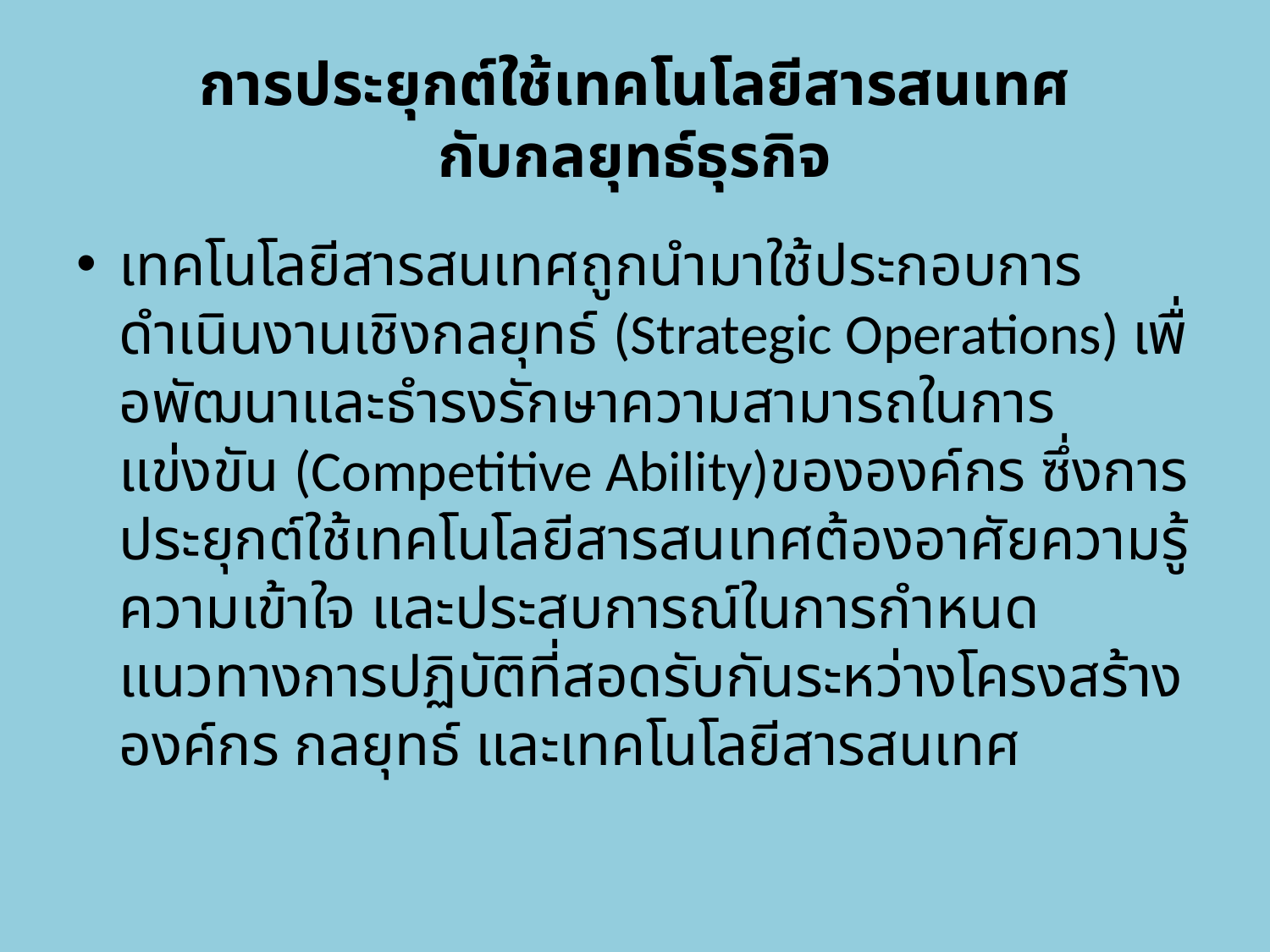

# การประยุกต์ใช้เทคโนโลยีสารสนเทศ กับกลยุทธ์ธุรกิจ
เทคโนโลยีสารสนเทศถูกนำมาใช้ประกอบการดำเนินงานเชิงกลยุทธ์ (Strategic Operations) เพื่อพัฒนาและธำรงรักษาความสามารถในการแข่งขัน (Competitive Ability)ขององค์กร ซึ่งการประยุกต์ใช้เทคโนโลยีสารสนเทศต้องอาศัยความรู้ ความเข้าใจ และประสบการณ์ในการกำหนดแนวทางการปฏิบัติที่สอดรับกันระหว่างโครงสร้างองค์กร กลยุทธ์ และเทคโนโลยีสารสนเทศ